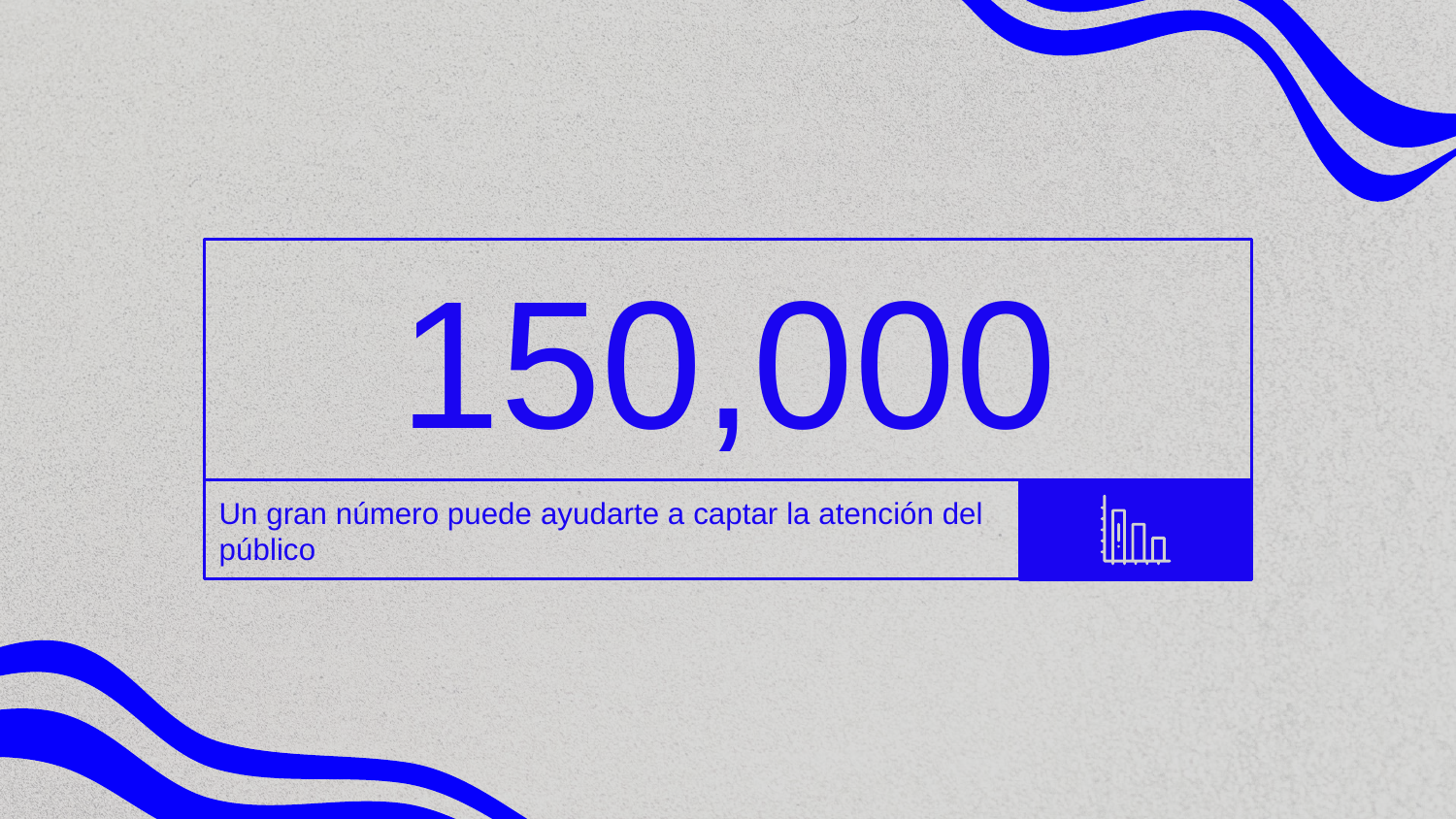

# 150,000
Un gran número puede ayudarte a captar la atención del público